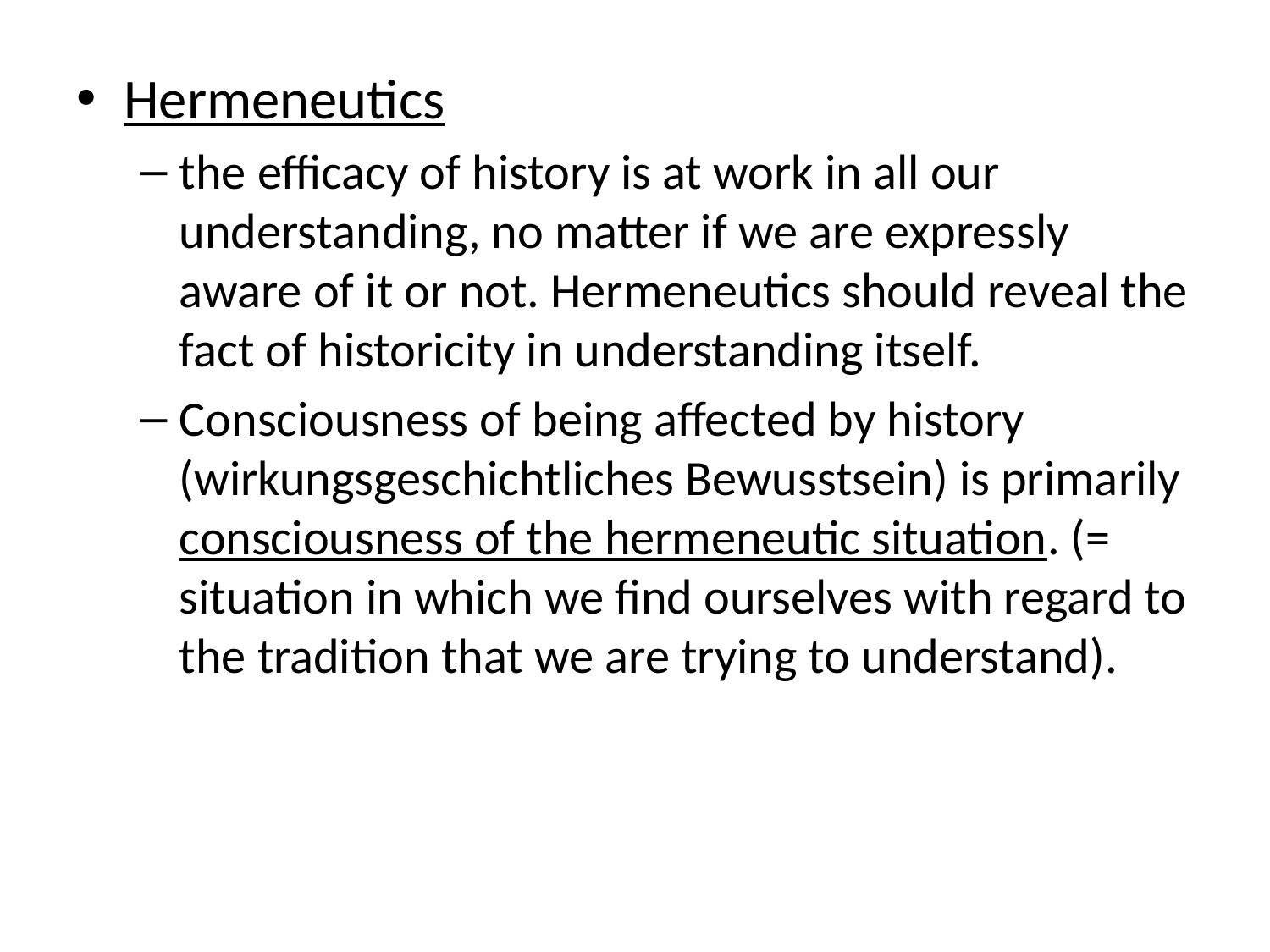

Hermeneutics
the efficacy of history is at work in all our understanding, no matter if we are expressly aware of it or not. Hermeneutics should reveal the fact of historicity in understanding itself.
Consciousness of being affected by history (wirkungsgeschichtliches Bewusstsein) is primarily consciousness of the hermeneutic situation. (= situation in which we find ourselves with regard to the tradition that we are trying to understand).